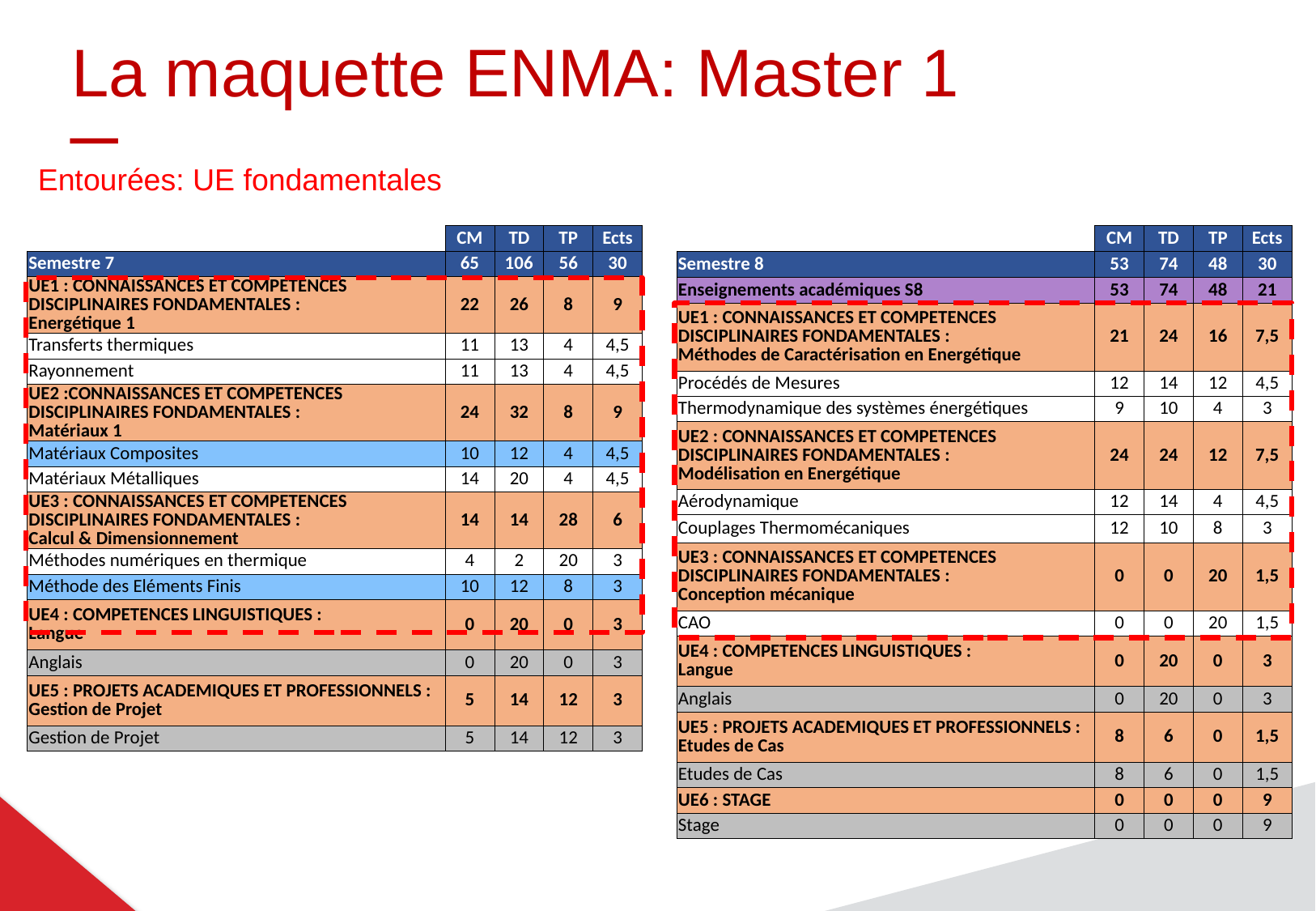

La maquette ENMA: Master 1
_
Entourées: UE fondamentales
|  | CM | TD | TP | Ects |
| --- | --- | --- | --- | --- |
| Semestre 7 | 65 | 106 | 56 | 30 |
| UE1 : CONNAISSANCES ET COMPETENCES DISCIPLINAIRES FONDAMENTALES : Energétique 1 | 22 | 26 | 8 | 9 |
| Transferts thermiques | 11 | 13 | 4 | 4,5 |
| Rayonnement | 11 | 13 | 4 | 4,5 |
| UE2 :CONNAISSANCES ET COMPETENCES DISCIPLINAIRES FONDAMENTALES : Matériaux 1 | 24 | 32 | 8 | 9 |
| Matériaux Composites | 10 | 12 | 4 | 4,5 |
| Matériaux Métalliques | 14 | 20 | 4 | 4,5 |
| UE3 : CONNAISSANCES ET COMPETENCES DISCIPLINAIRES FONDAMENTALES : Calcul & Dimensionnement | 14 | 14 | 28 | 6 |
| Méthodes numériques en thermique | 4 | 2 | 20 | 3 |
| Méthode des Eléments Finis | 10 | 12 | 8 | 3 |
| UE4 : COMPETENCES LINGUISTIQUES : Langue | 0 | 20 | 0 | 3 |
| Anglais | 0 | 20 | 0 | 3 |
| UE5 : PROJETS ACADEMIQUES ET PROFESSIONNELS : Gestion de Projet | 5 | 14 | 12 | 3 |
| Gestion de Projet | 5 | 14 | 12 | 3 |
|  | CM | TD | TP | Ects |
| --- | --- | --- | --- | --- |
| Semestre 8 | 53 | 74 | 48 | 30 |
| Enseignements académiques S8 | 53 | 74 | 48 | 21 |
| UE1 : CONNAISSANCES ET COMPETENCES DISCIPLINAIRES FONDAMENTALES : Méthodes de Caractérisation en Energétique | 21 | 24 | 16 | 7,5 |
| Procédés de Mesures | 12 | 14 | 12 | 4,5 |
| Thermodynamique des systèmes énergétiques | 9 | 10 | 4 | 3 |
| UE2 : CONNAISSANCES ET COMPETENCES DISCIPLINAIRES FONDAMENTALES : Modélisation en Energétique | 24 | 24 | 12 | 7,5 |
| Aérodynamique | 12 | 14 | 4 | 4,5 |
| Couplages Thermomécaniques | 12 | 10 | 8 | 3 |
| UE3 : CONNAISSANCES ET COMPETENCES DISCIPLINAIRES FONDAMENTALES : Conception mécanique | 0 | 0 | 20 | 1,5 |
| CAO | 0 | 0 | 20 | 1,5 |
| UE4 : COMPETENCES LINGUISTIQUES : Langue | 0 | 20 | 0 | 3 |
| Anglais | 0 | 20 | 0 | 3 |
| UE5 : PROJETS ACADEMIQUES ET PROFESSIONNELS : Etudes de Cas | 8 | 6 | 0 | 1,5 |
| Etudes de Cas | 8 | 6 | 0 | 1,5 |
| UE6 : STAGE | 0 | 0 | 0 | 9 |
| Stage | 0 | 0 | 0 | 9 |